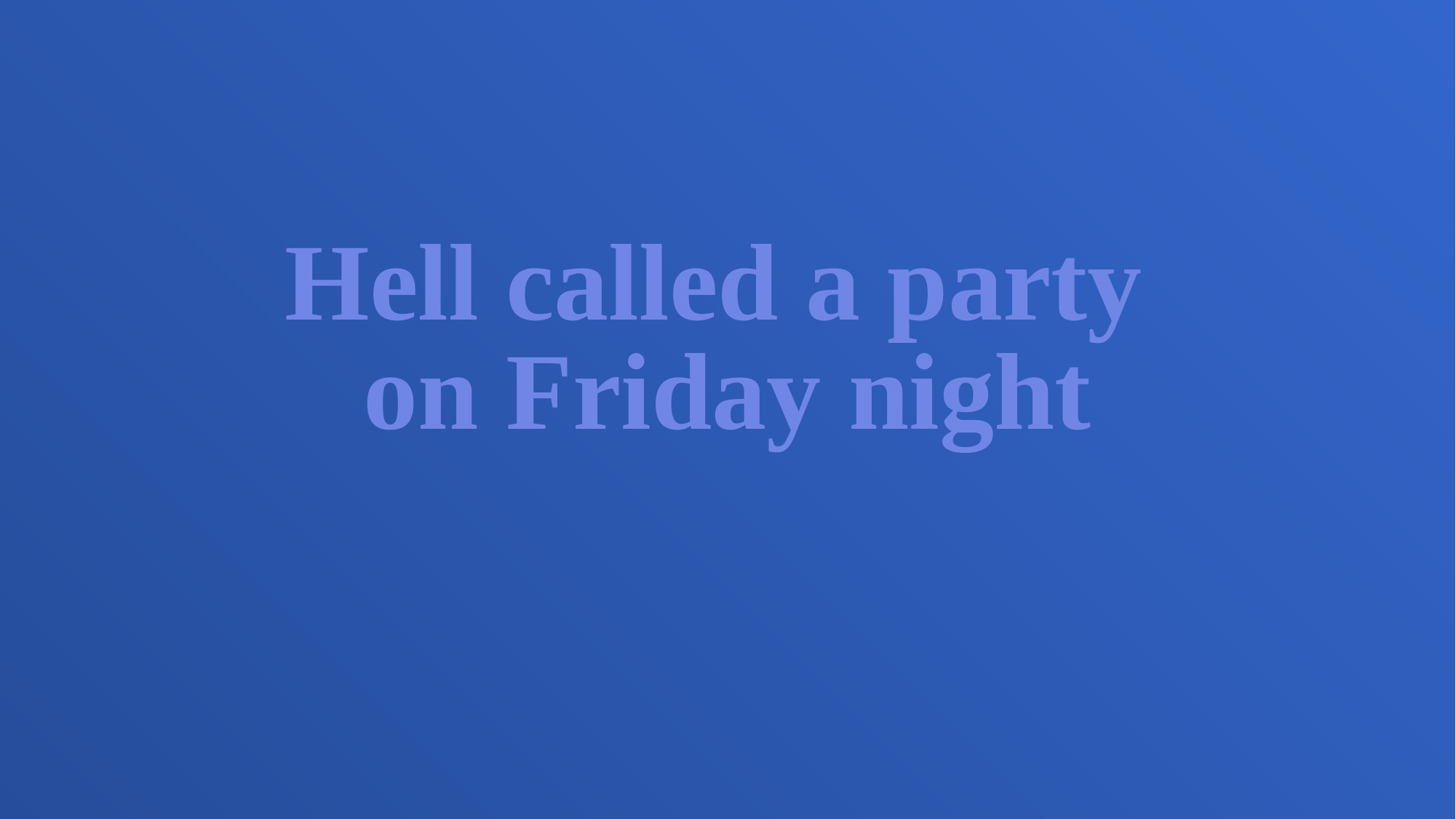

Hell called a party
on Friday night